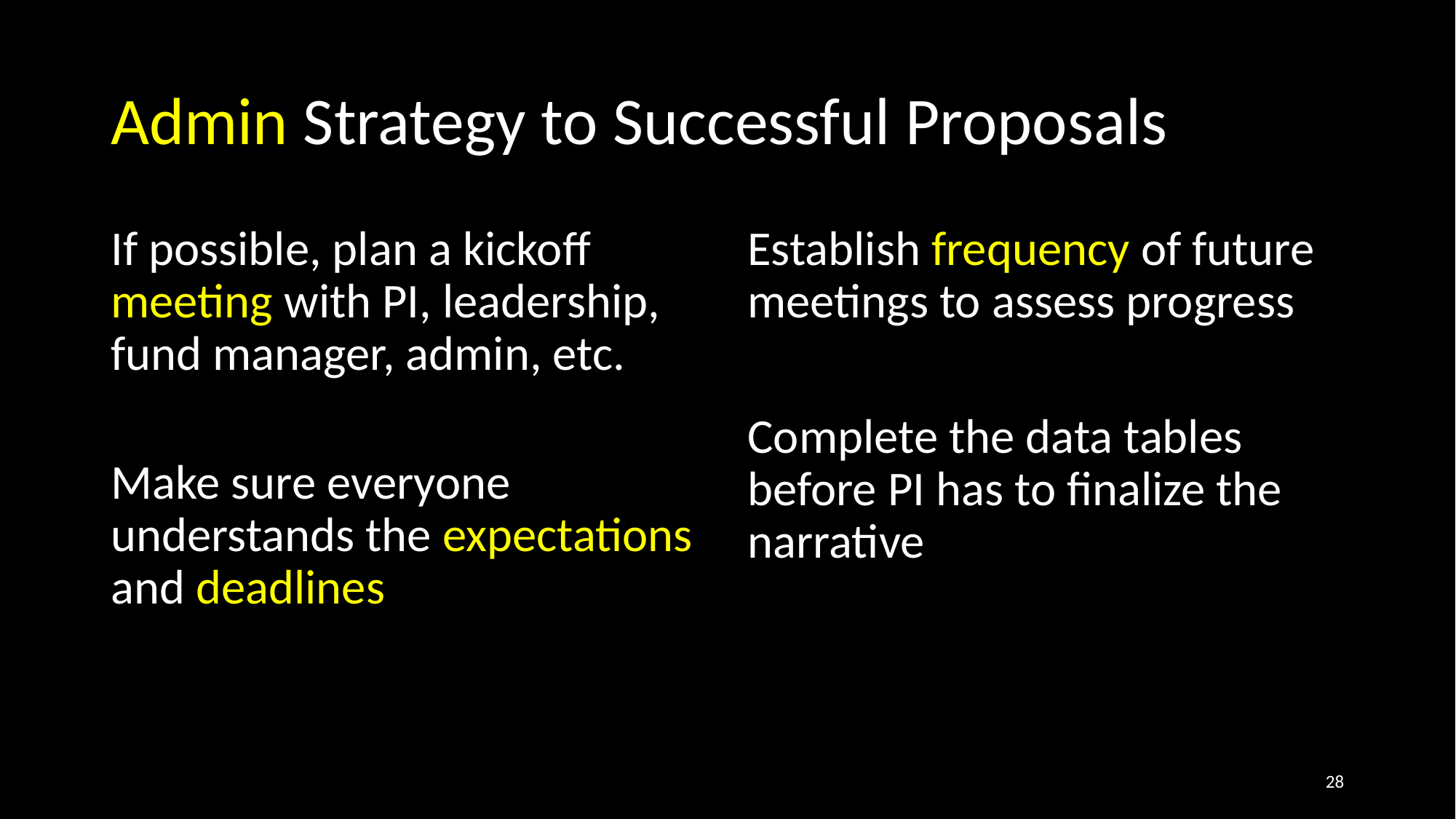

# Admin Strategy to Successful Proposals
If possible, plan a kickoff meeting with PI, leadership, fund manager, admin, etc.

Make sure everyone understands the expectations and deadlines

Establish frequency of future meetings to assess progress

Complete the data tables before PI has to finalize the narrative
28